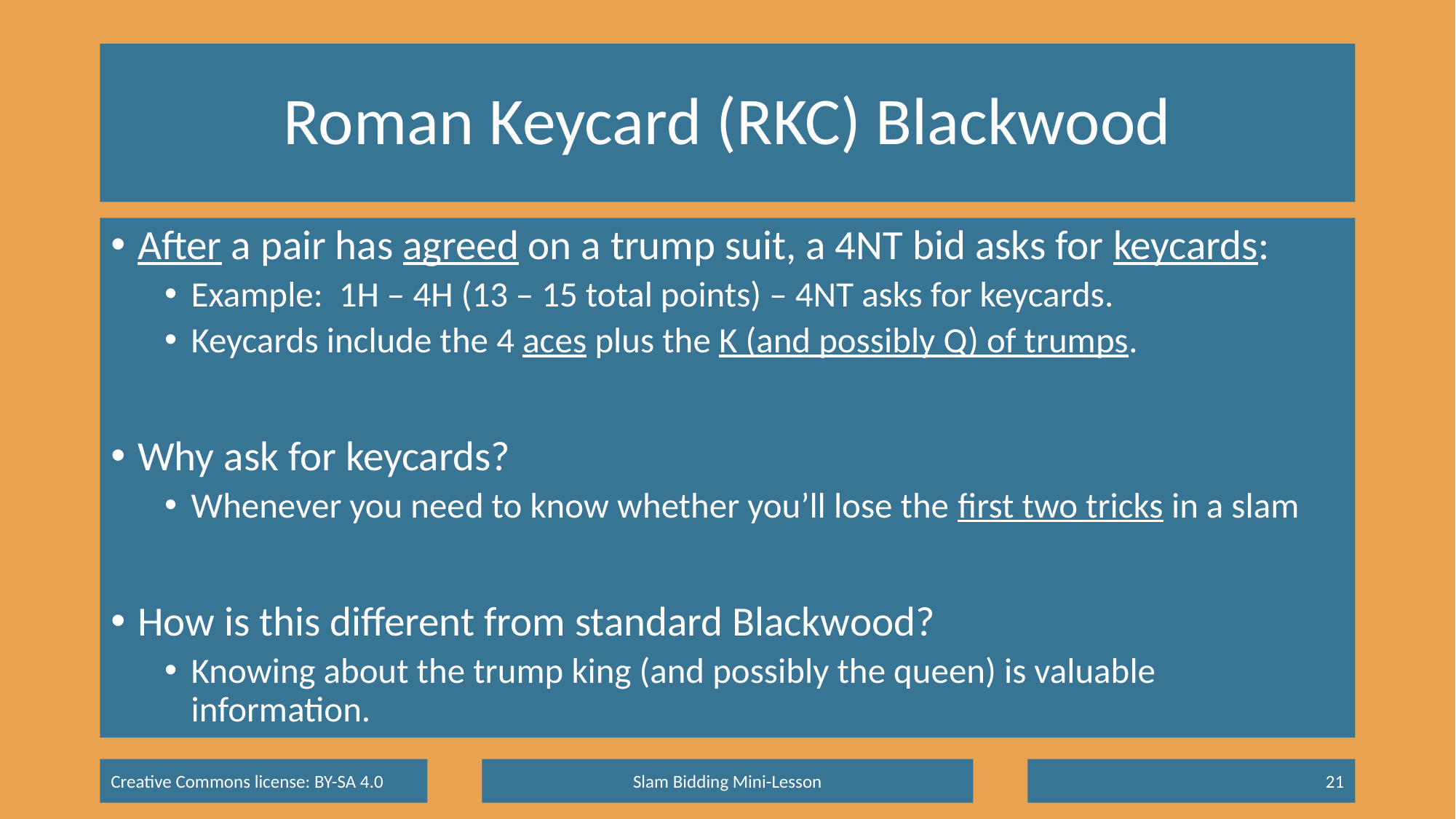

# Roman Keycard (RKC) Blackwood
After a pair has agreed on a trump suit, a 4NT bid asks for keycards:
Example:  1H – 4H (13 – 15 total points) – 4NT asks for keycards.
Keycards include the 4 aces plus the K (and possibly Q) of trumps.

Why ask for keycards?
Whenever you need to know whether you’ll lose the first two tricks in a slam

How is this different from standard Blackwood?
Knowing about the trump king (and possibly the queen) is valuable information.
Slam Bidding Mini-Lesson
21